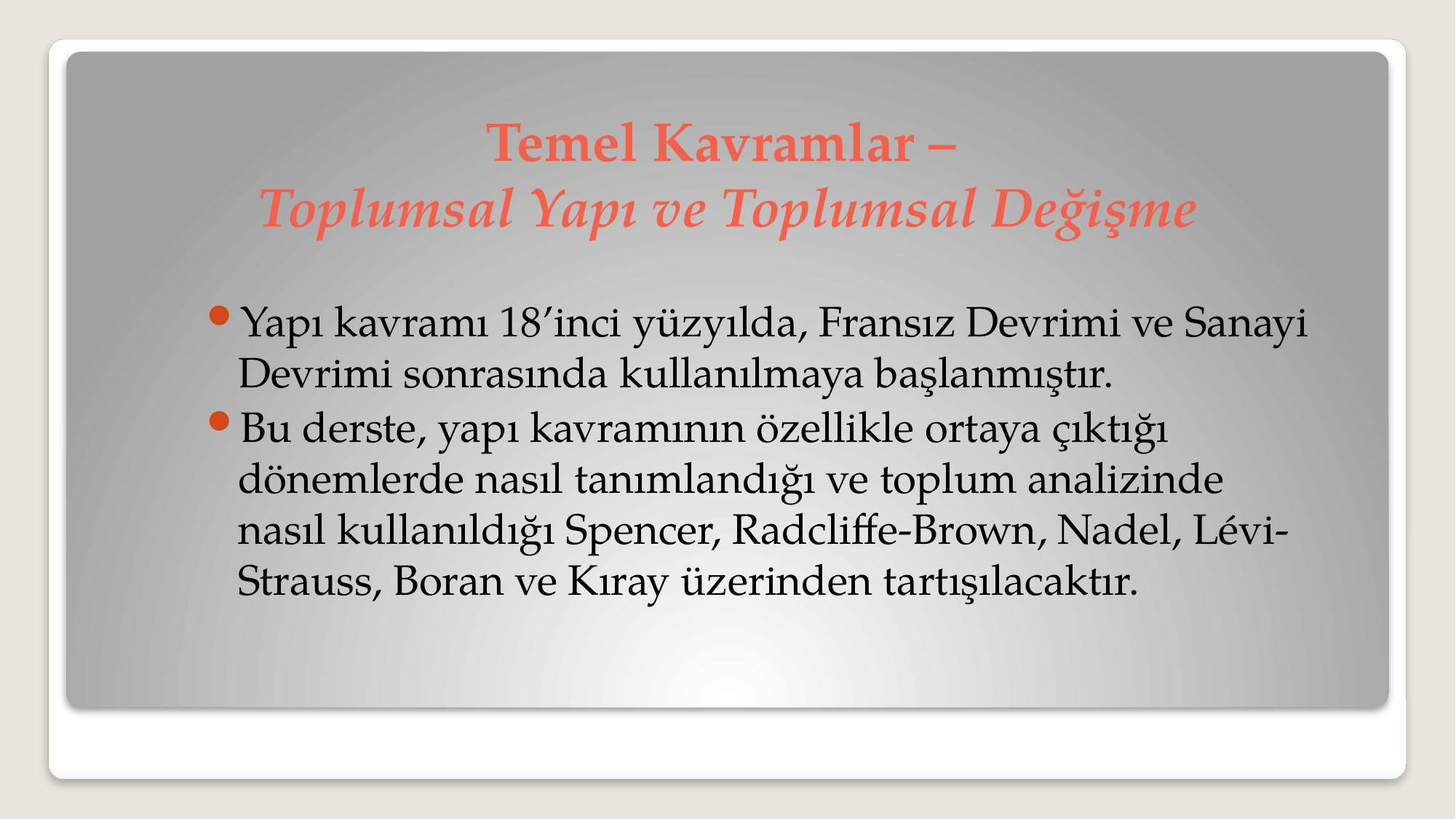

# Temel Kavramlar – Toplumsal Yapı ve Toplumsal Değişme
Yapı kavramı 18’inci yüzyılda, Fransız Devrimi ve Sanayi Devrimi sonrasında kullanılmaya başlanmıştır.
Bu derste, yapı kavramının özellikle ortaya çıktığı dönemlerde nasıl tanımlandığı ve toplum analizinde nasıl kullanıldığı Spencer, Radcliffe-Brown, Nadel, Lévi-Strauss, Boran ve Kıray üzerinden tartışılacaktır.